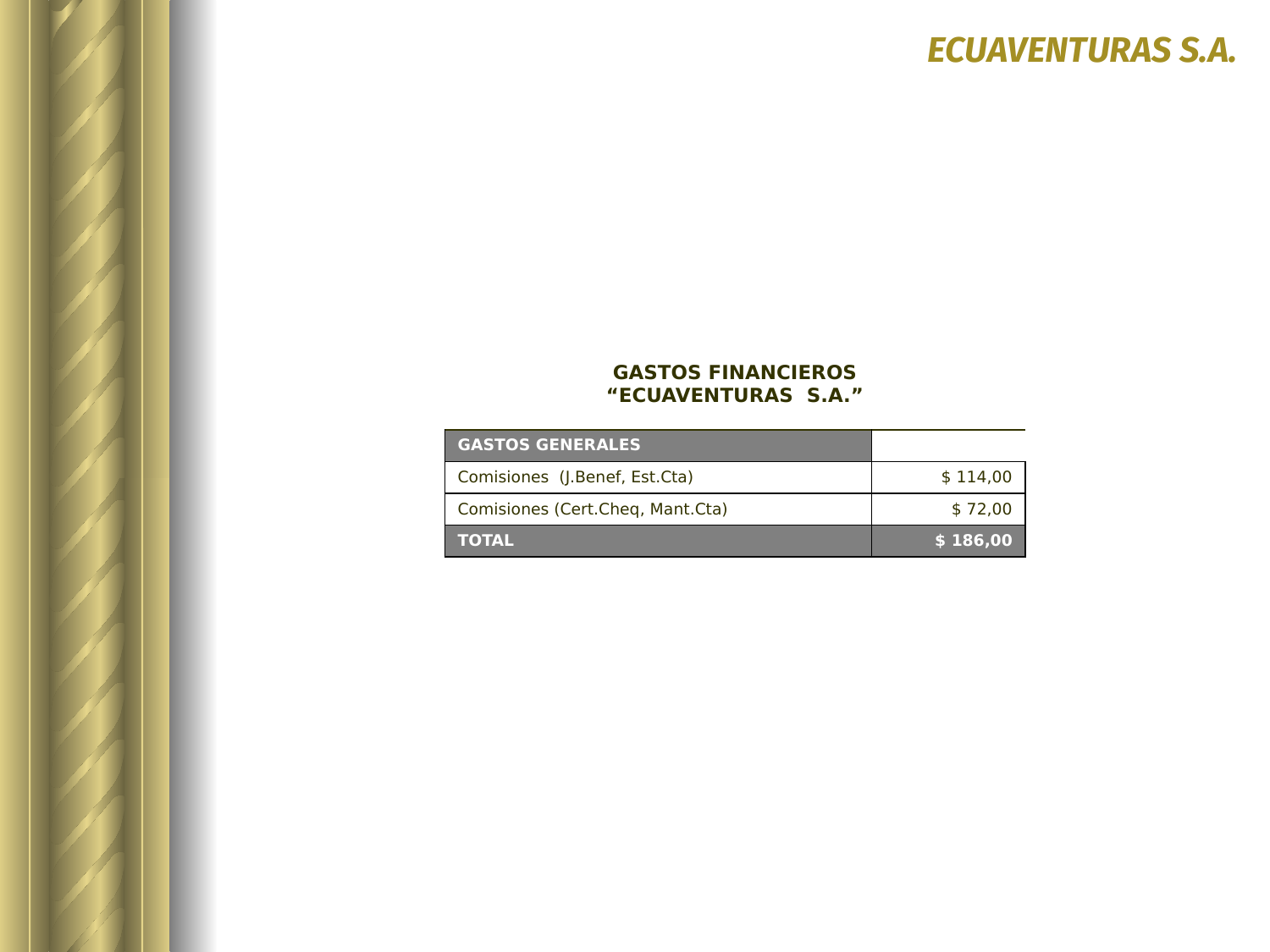

ECUAVENTURAS S.A.
| GASTOS FINANCIEROS “ECUAVENTURAS S.A.” |  |
| --- | --- |
| GASTOS GENERALES |  |
| Comisiones (J.Benef, Est.Cta) | $ 114,00 |
| Comisiones (Cert.Cheq, Mant.Cta) | $ 72,00 |
| TOTAL | $ 186,00 |